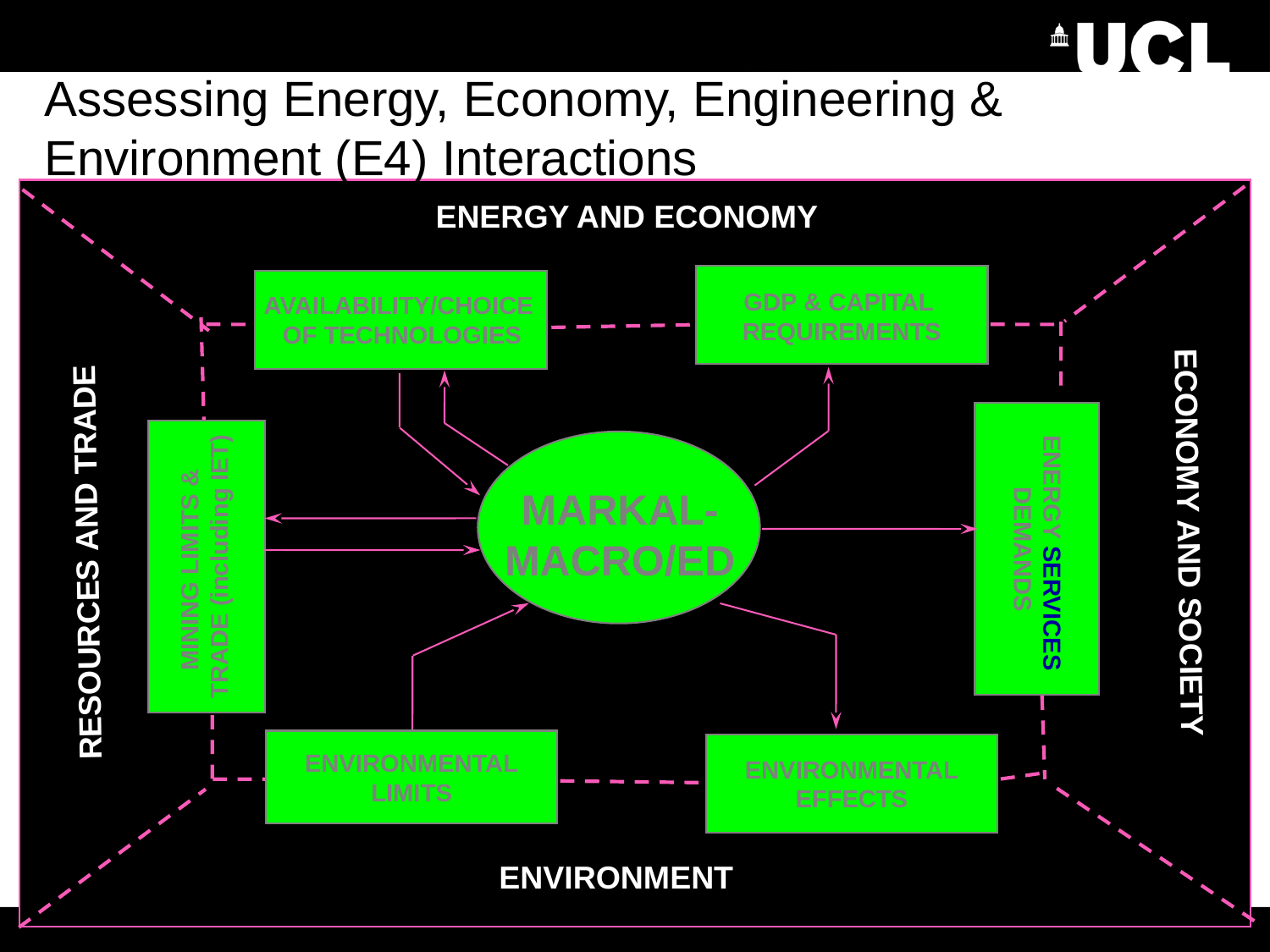

Assessing Energy, Economy, Engineering & Environment (E4) Interactions

ENERGY AND ECONOMY

GDP & CAPITAL
REQUIREMENTS
AVAILABILITY/CHOICE
OF TECHNOLOGIES

MARKAL-
MACRO/ED
 ENERGY SERVICES
DEMANDS
ECONOMY AND SOCIETY

MINING LIMITS &
TRADE (including IET)
RESOURCES AND TRADE

ENVIRONMENTAL
LIMITS
ENVIRONMENTAL
EFFECTS

ENVIRONMENT

4